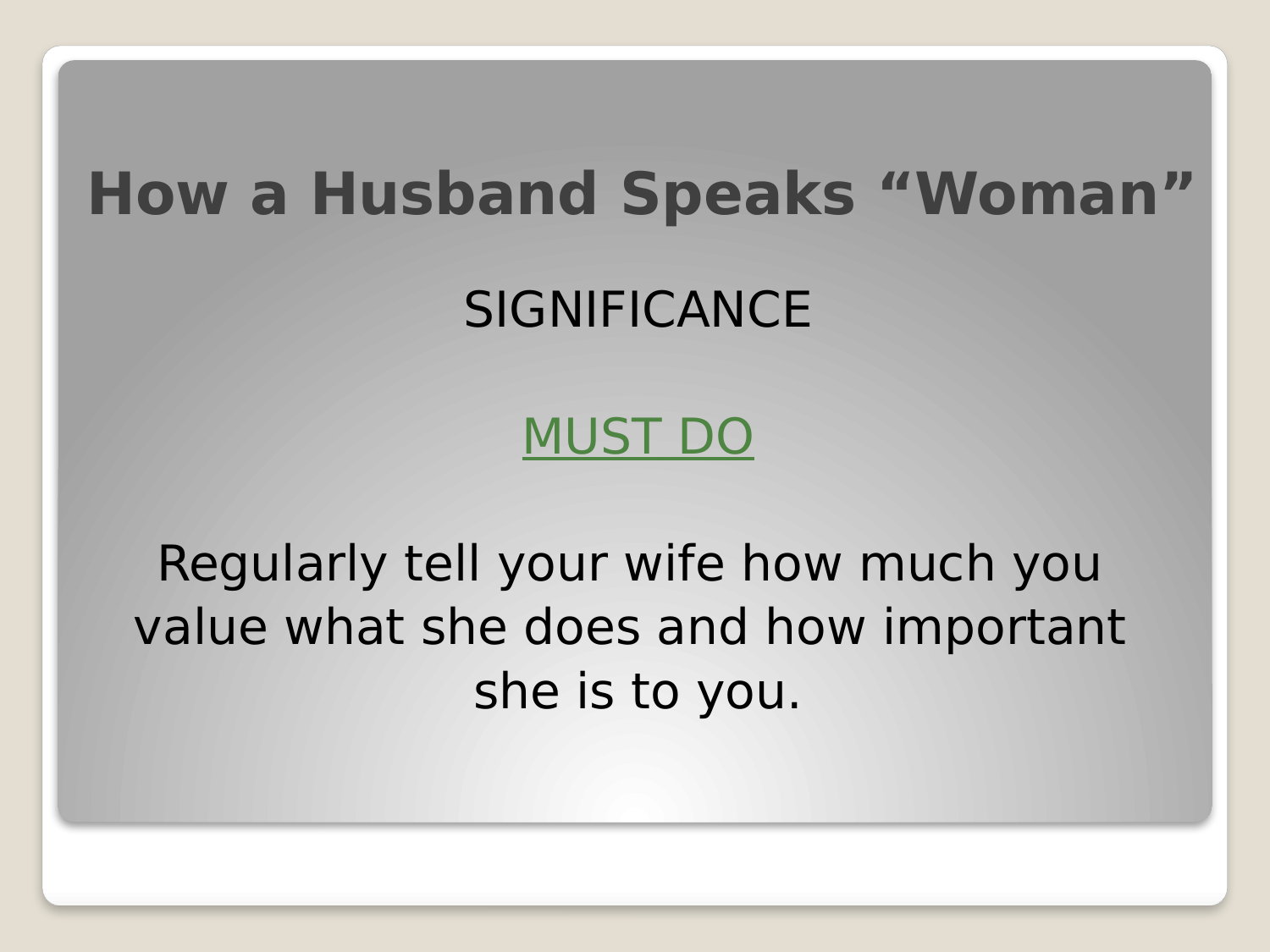

# How a Husband Speaks “Woman”

SIGNIFICANCE

MUST DO

Regularly tell your wife how much you
value what she does and how important
she is to you.